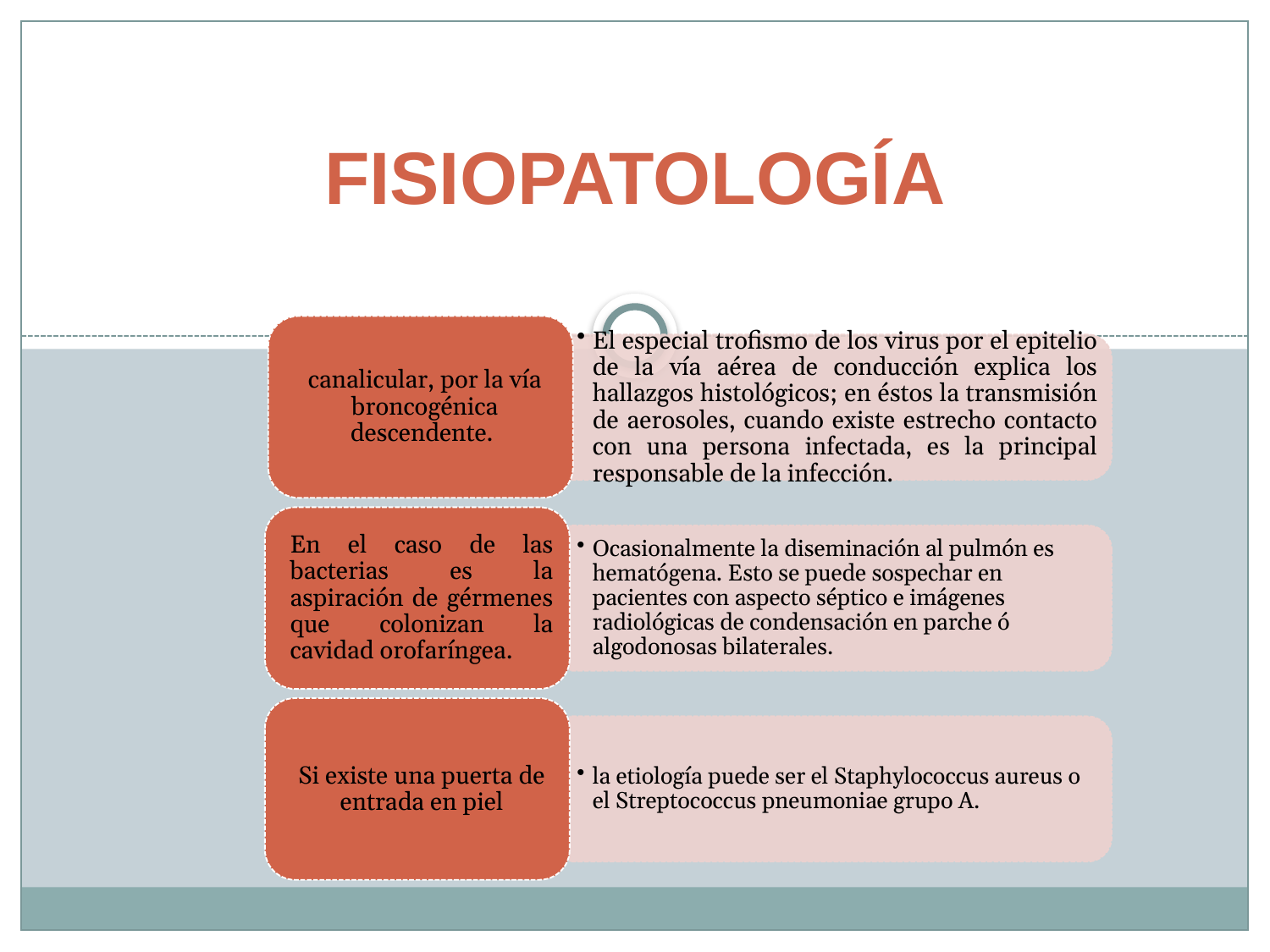

# FISIOPATOLOGÍA
El especial trofismo de los virus por el epitelio de la vía aérea de conducción explica los hallazgos histológicos; en éstos la transmisión de aerosoles, cuando existe estrecho contacto con una persona infectada, es la principal responsable de la infección.
canalicular, por la vía broncogénica descendente.
Ocasionalmente la diseminación al pulmón es hematógena. Esto se puede sospechar en pacientes con aspecto séptico e imágenes radiológicas de condensación en parche ó algodonosas bilaterales.
En el caso de las bacterias es la aspiración de gérmenes que colonizan la cavidad orofaríngea.
la etiología puede ser el Staphylococcus aureus o el Streptococcus pneumoniae grupo A.
Si existe una puerta de entrada en piel